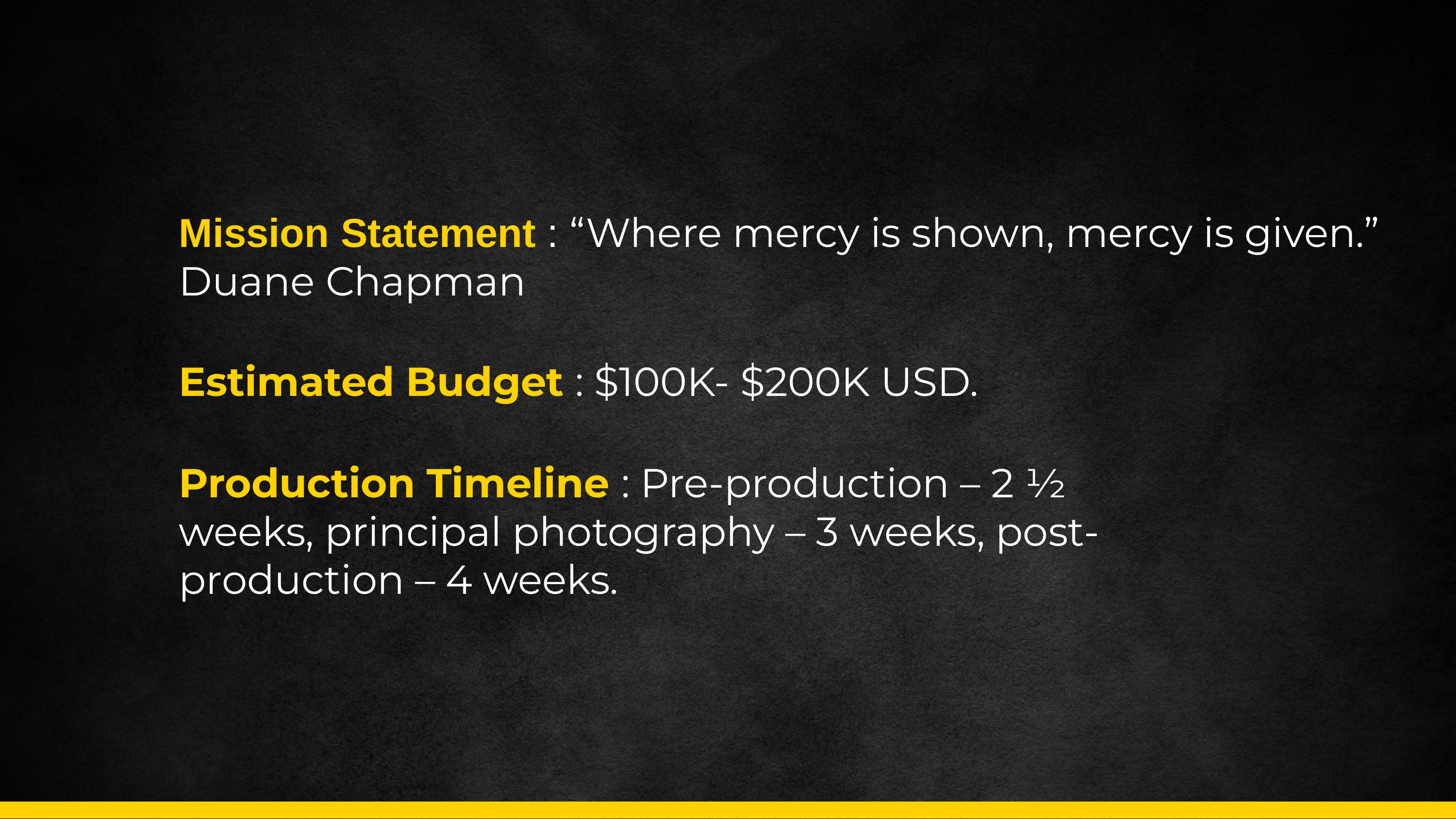

Mission Statement : “Where mercy is shown, mercy is given.” Duane Chapman
Estimated Budget : $100K- $200K USD.

Production Timeline : Pre-production – 2 ½ weeks, principal photography – 3 weeks, post-production – 4 weeks.